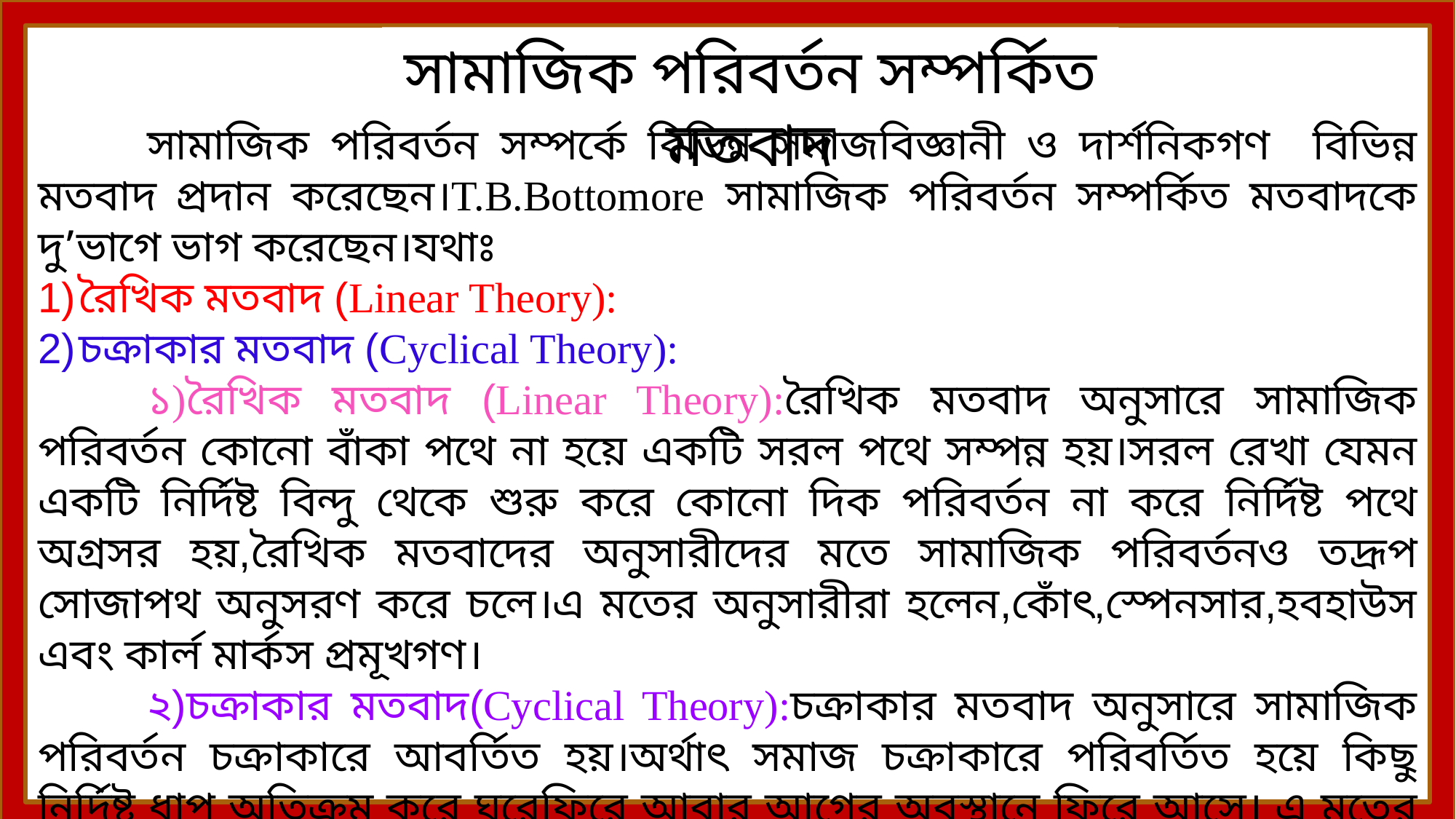

সামাজিক পরিবর্তন সম্পর্কিত মতবাদ
	সামাজিক পরিবর্তন সম্পর্কে বিভিন্ন সমাজবিজ্ঞানী ও দার্শনিকগণ  বিভিন্ন মতবাদ প্রদান করেছেন।T.B.Bottomore সামাজিক পরিবর্তন সম্পর্কিত মতবাদকে দু’ভাগে ভাগ করেছেন।যথাঃ
রৈখিক মতবাদ (Linear Theory):
চক্রাকার মতবাদ (Cyclical Theory):
	১)রৈখিক মতবাদ (Linear Theory):রৈখিক মতবাদ অনুসারে সামাজিক পরিবর্তন কোনো বাঁকা পথে না হয়ে একটি সরল পথে সম্পন্ন হয়।সরল রেখা যেমন একটি নির্দিষ্ট বিন্দু থেকে শুরু করে কোনো দিক পরিবর্তন না করে নির্দিষ্ট পথে অগ্রসর হয়,রৈখিক মতবাদের অনুসারীদের মতে সামাজিক পরিবর্তনও তদ্রূপ সোজাপথ অনুসরণ করে চলে।এ মতের অনুসারীরা হলেন,কোঁৎ,স্পেনসার,হবহাউস এবং কার্ল মার্কস প্রমূখগণ।
	২)চক্রাকার মতবাদ(Cyclical Theory):চক্রাকার মতবাদ অনুসারে সামাজিক পরিবর্তন চক্রাকারে আবর্তিত হয়।অর্থাৎ সমাজ চক্রাকারে পরিবর্তিত হয়ে কিছু নির্দিষ্ট ধাপ অতিক্রম করে ঘুরেফিরে আবার আগের অবস্থানে ফিরে আসে। এ মতের অনুসারীরা হলেন,প্যারেটো,স্পেংলার,টয়েনবি,সরোকিন,ইবনে খালদুন প্রমূখগণ।